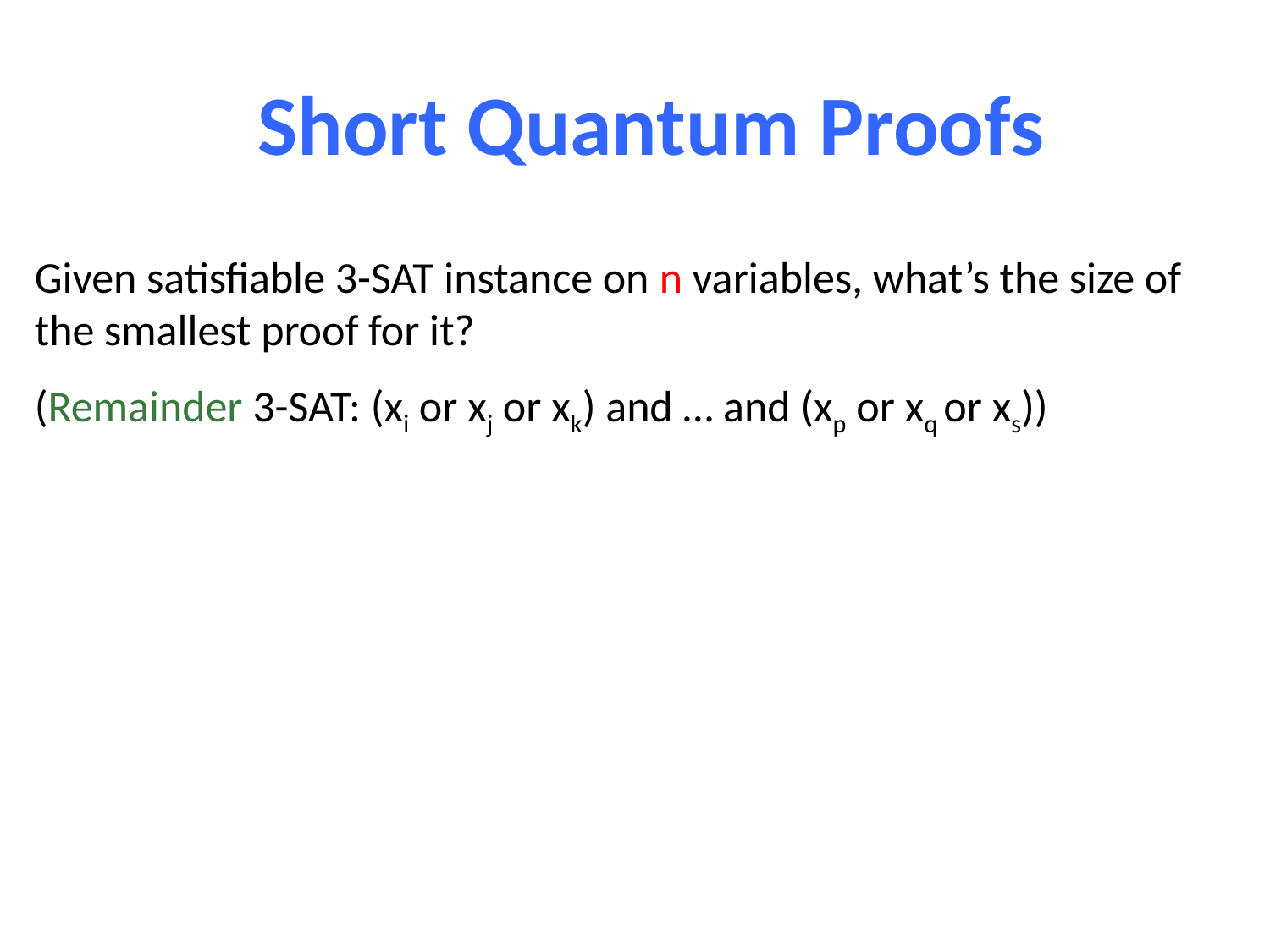

Short Quantum Proofs
Given satisfiable 3-SAT instance on n variables, what’s the size of the smallest proof for it?

(Remainder 3-SAT: (xi or xj or xk) and … and (xp or xq or xs))